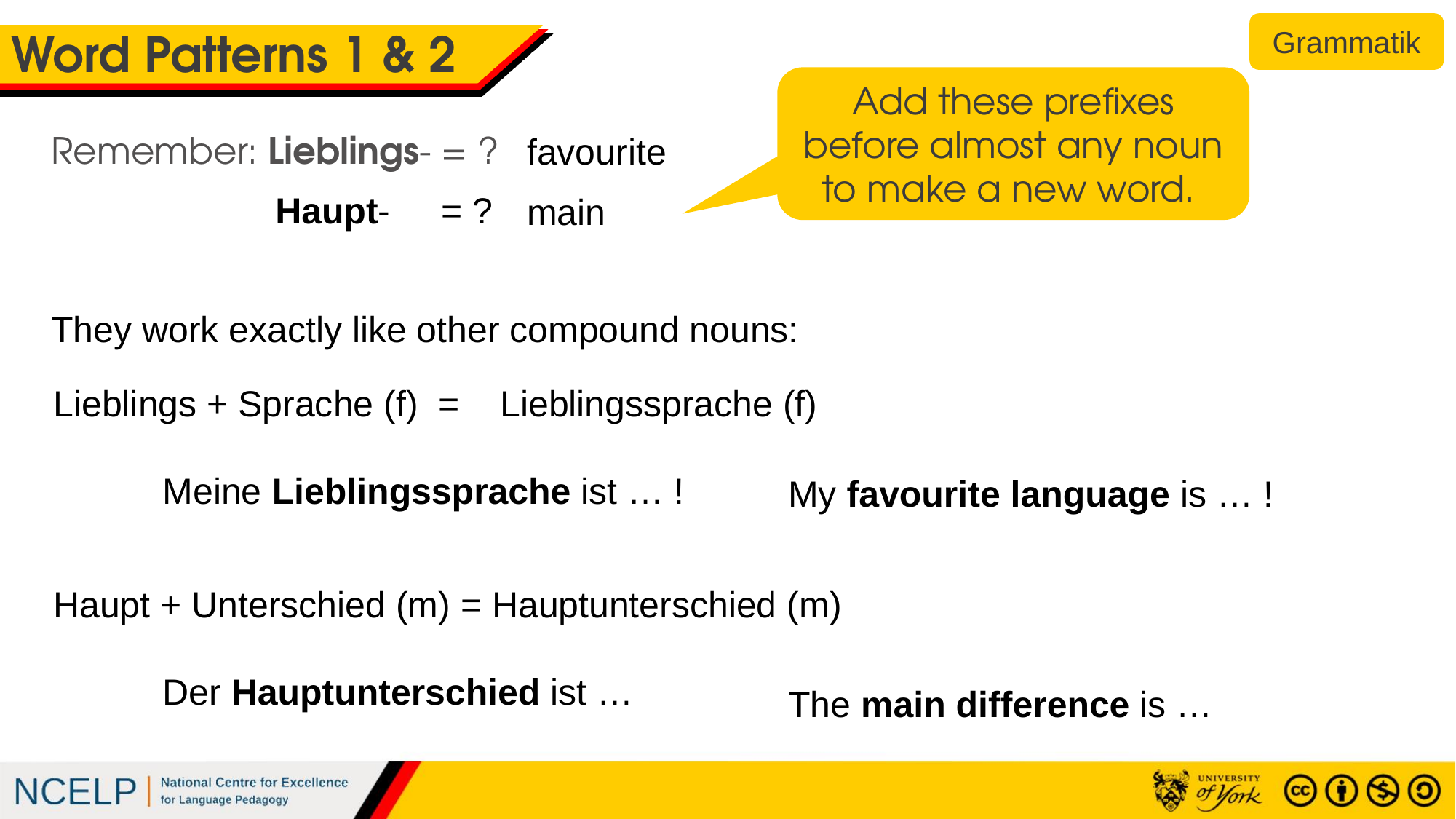

Grammatik
# Word Patterns 1 & 2
Add these prefixes before almost any noun to make a new word.
favourite
Remember: Lieblings- = ?
Haupt-     = ?
main
They work exactly like other compound nouns:
Lieblings + Sprache (f)  =	 Lieblingssprache (f)

	Meine Lieblingssprache ist … !

My favourite language is … !
Haupt + Unterschied (m) = Hauptunterschied (m)

	Der Hauptunterschied ist …

The main difference is …